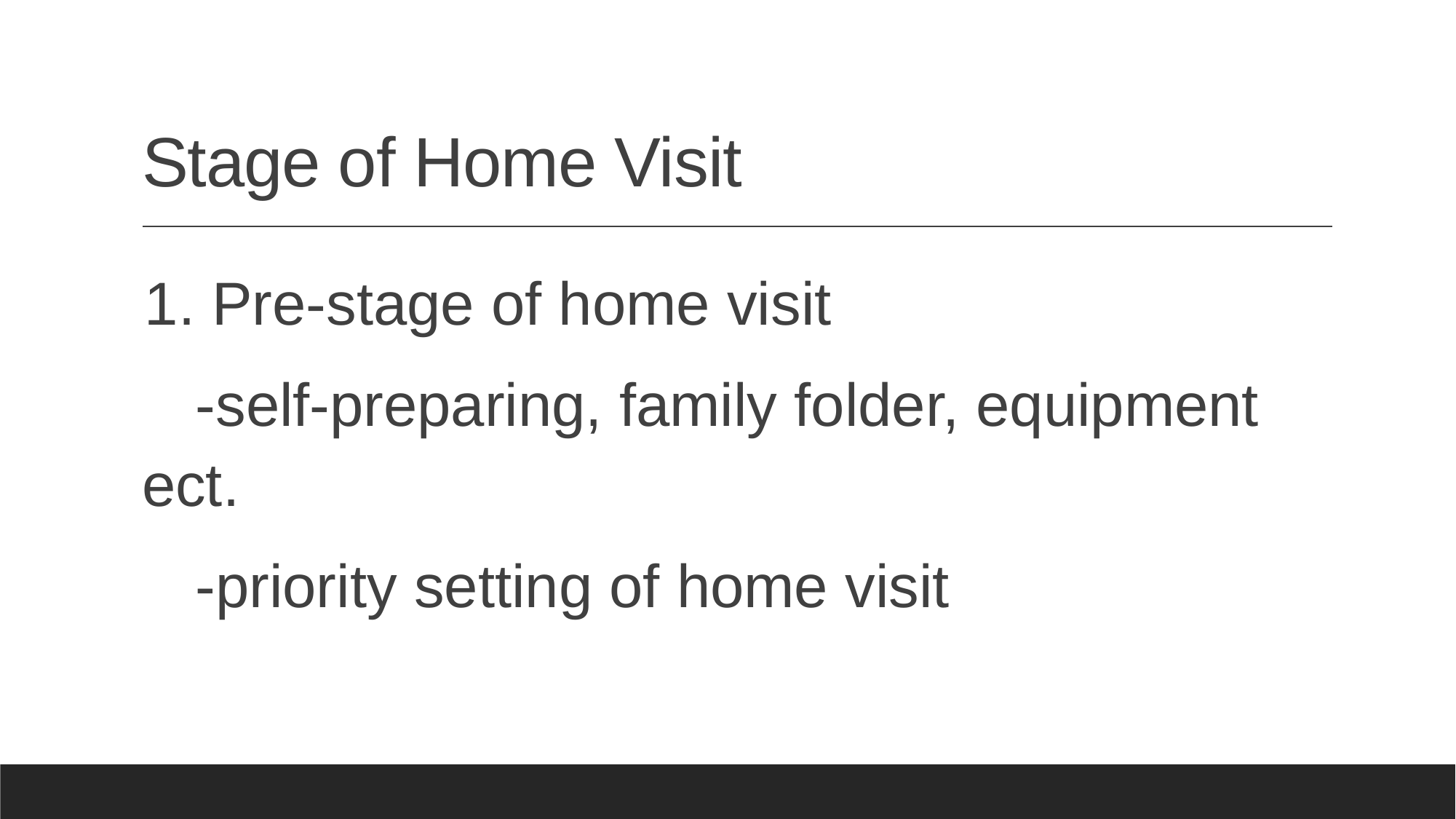

# Stage of Home Visit
1. Pre-stage of home visit
   -self-preparing, family folder, equipment ect.
   -priority setting of home visit